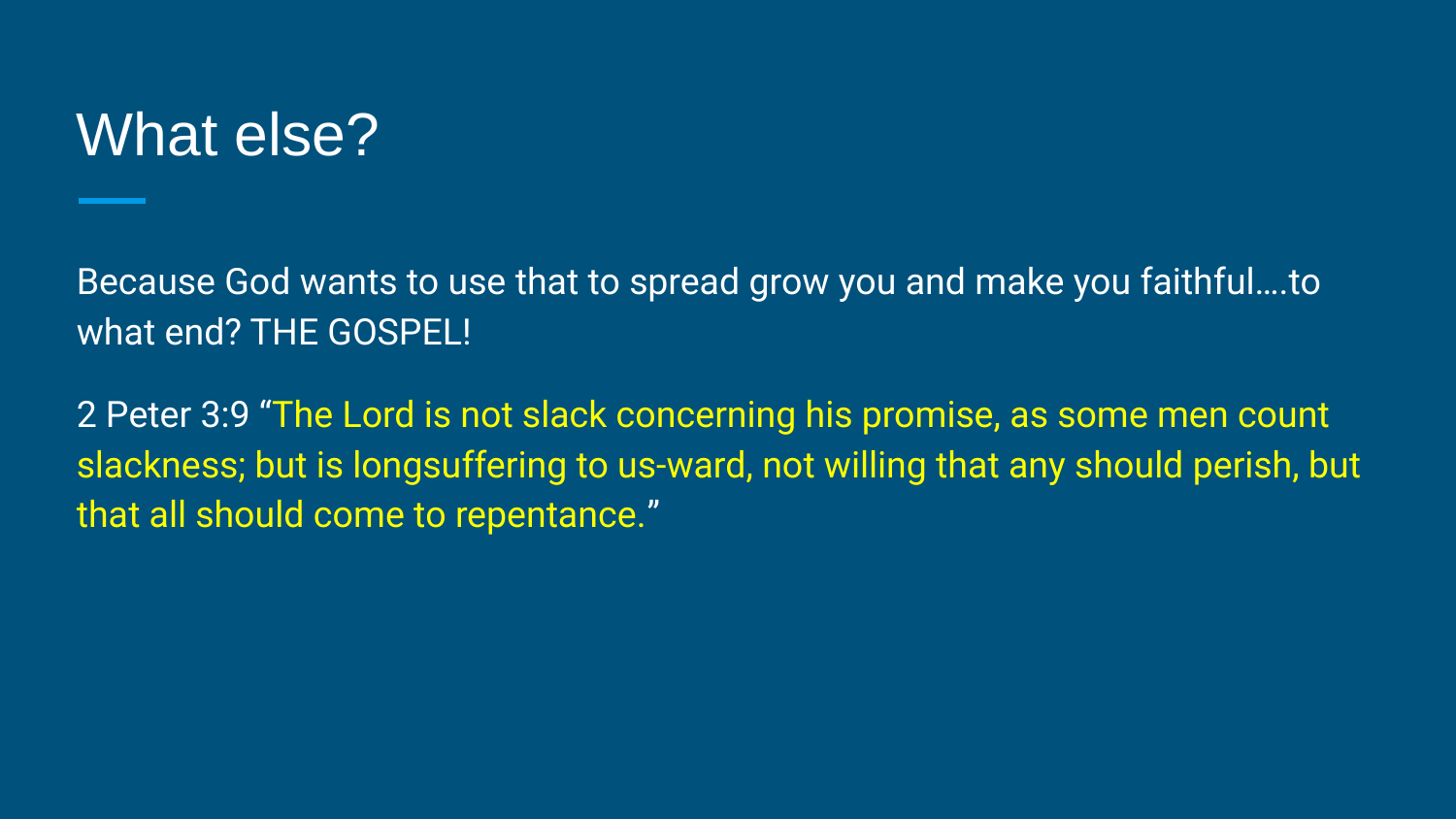

# What else?
Because God wants to use that to spread grow you and make you faithful….to what end? THE GOSPEL!
2 Peter 3:9 “The Lord is not slack concerning his promise, as some men count slackness; but is longsuffering to us-ward, not willing that any should perish, but that all should come to repentance.”